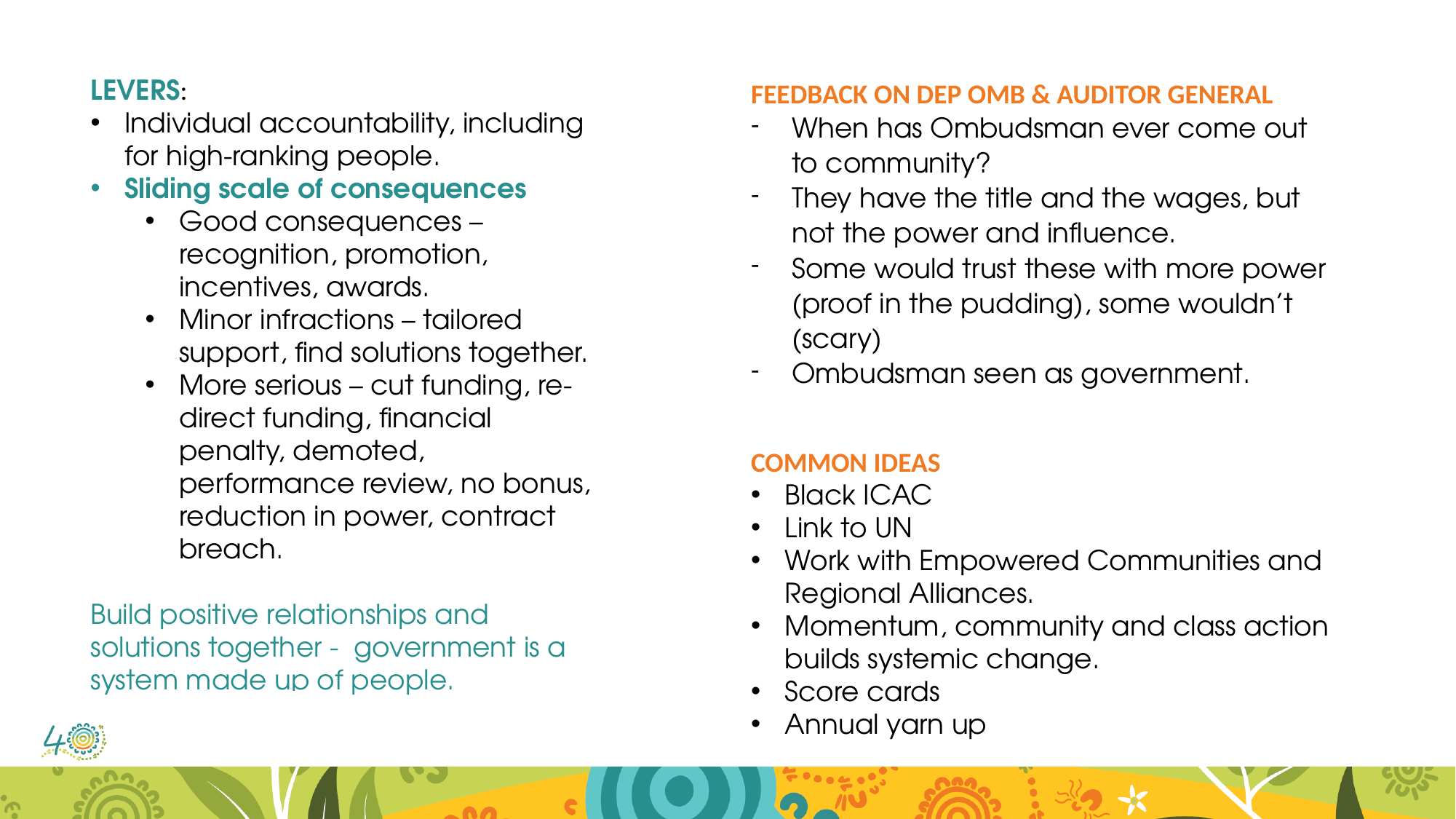

LEVERS:
Individual accountability, including for high-ranking people.
Sliding scale of consequences
Good consequences – recognition, promotion, incentives, awards.
Minor infractions – tailored support, find solutions together.
More serious – cut funding, re-direct funding, financial penalty, demoted, performance review, no bonus, reduction in power, contract breach.

Build positive relationships and solutions together -  government is a system made up of people.

FEEDBACK ON DEP OMB & AUDITOR GENERAL
When has Ombudsman ever come out to community?
They have the title and the wages, but not the power and influence.
Some would trust these with more power (proof in the pudding), some wouldn’t (scary)
Ombudsman seen as government.
COMMON IDEAS
Black ICAC
Link to UN
Work with Empowered Communities and Regional Alliances.
Momentum, community and class action builds systemic change.
Score cards
Annual yarn up